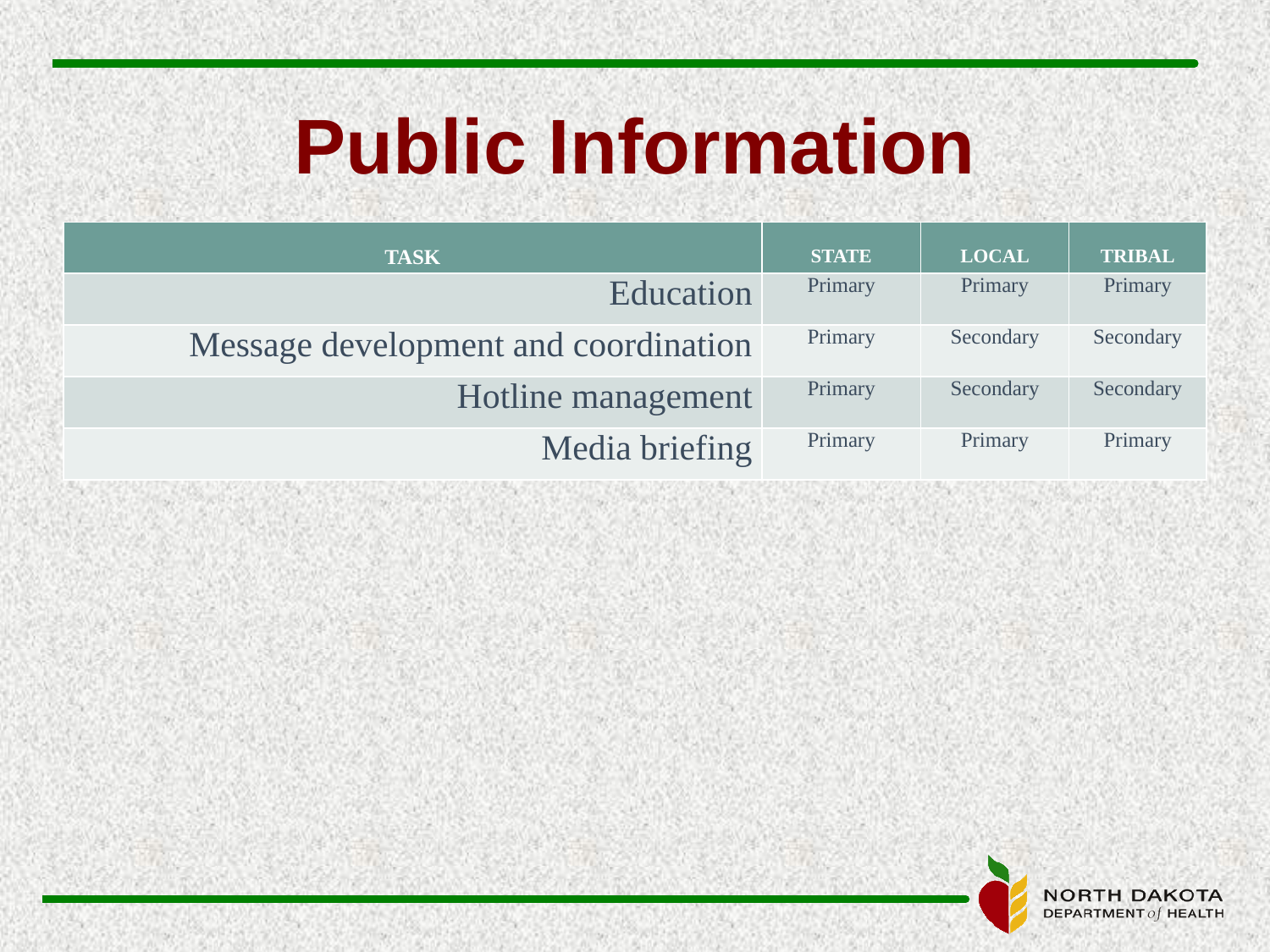

# Public Information
| TASK | STATE | LOCAL | TRIBAL |
| --- | --- | --- | --- |
| Education | Primary | Primary | Primary |
| Message development and coordination | Primary | Secondary | Secondary |
| Hotline management | Primary | Secondary | Secondary |
| Media briefing | Primary | Primary | Primary |